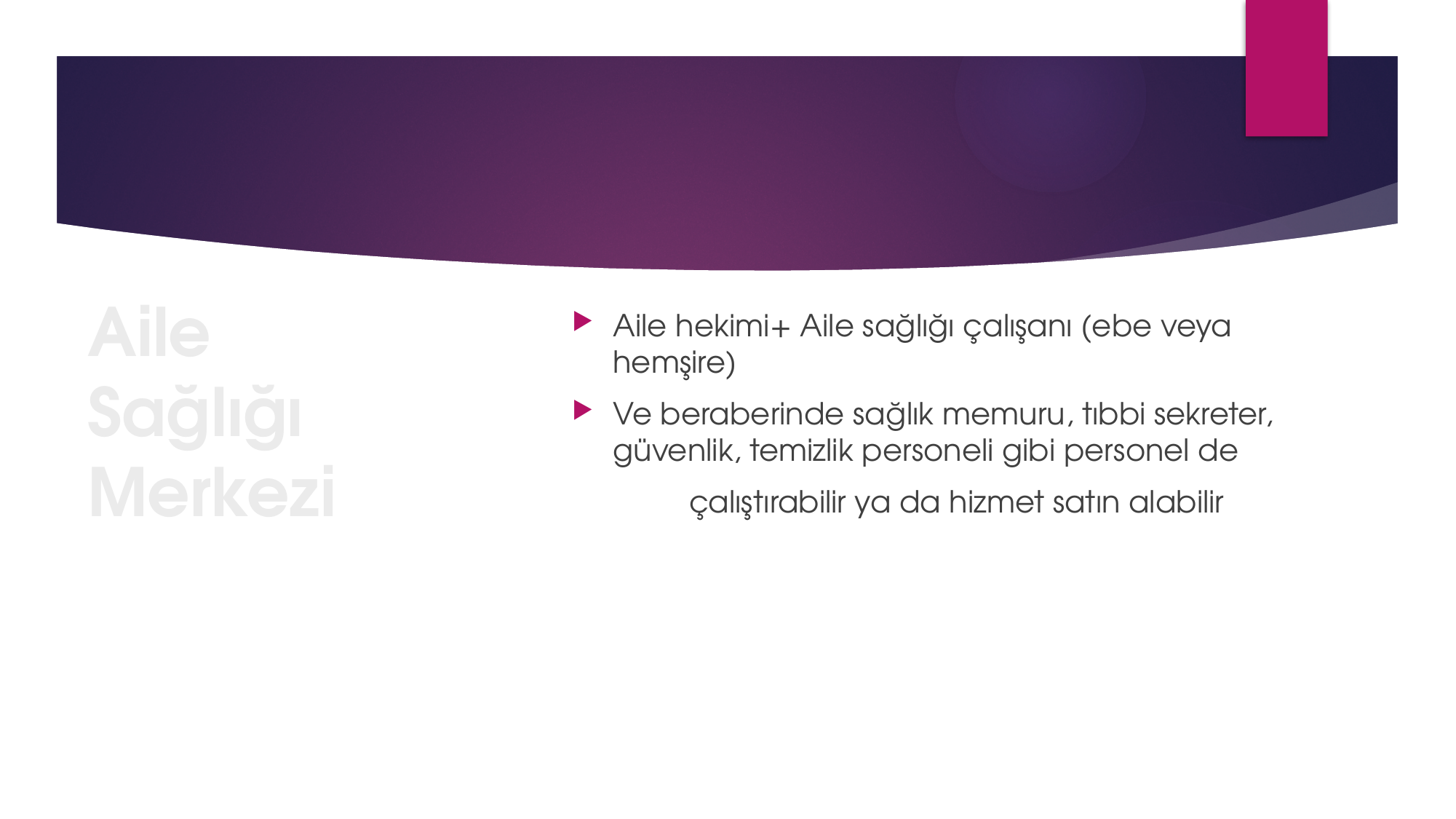

Aile hekimi+ Aile sağlığı çalışanı (ebe veya hemşire)
Ve beraberinde sağlık memuru, tıbbi sekreter, güvenlik, temizlik personeli gibi personel de
              çalıştırabilir ya da hizmet satın alabilir
# Aile Sağlığı Merkezi